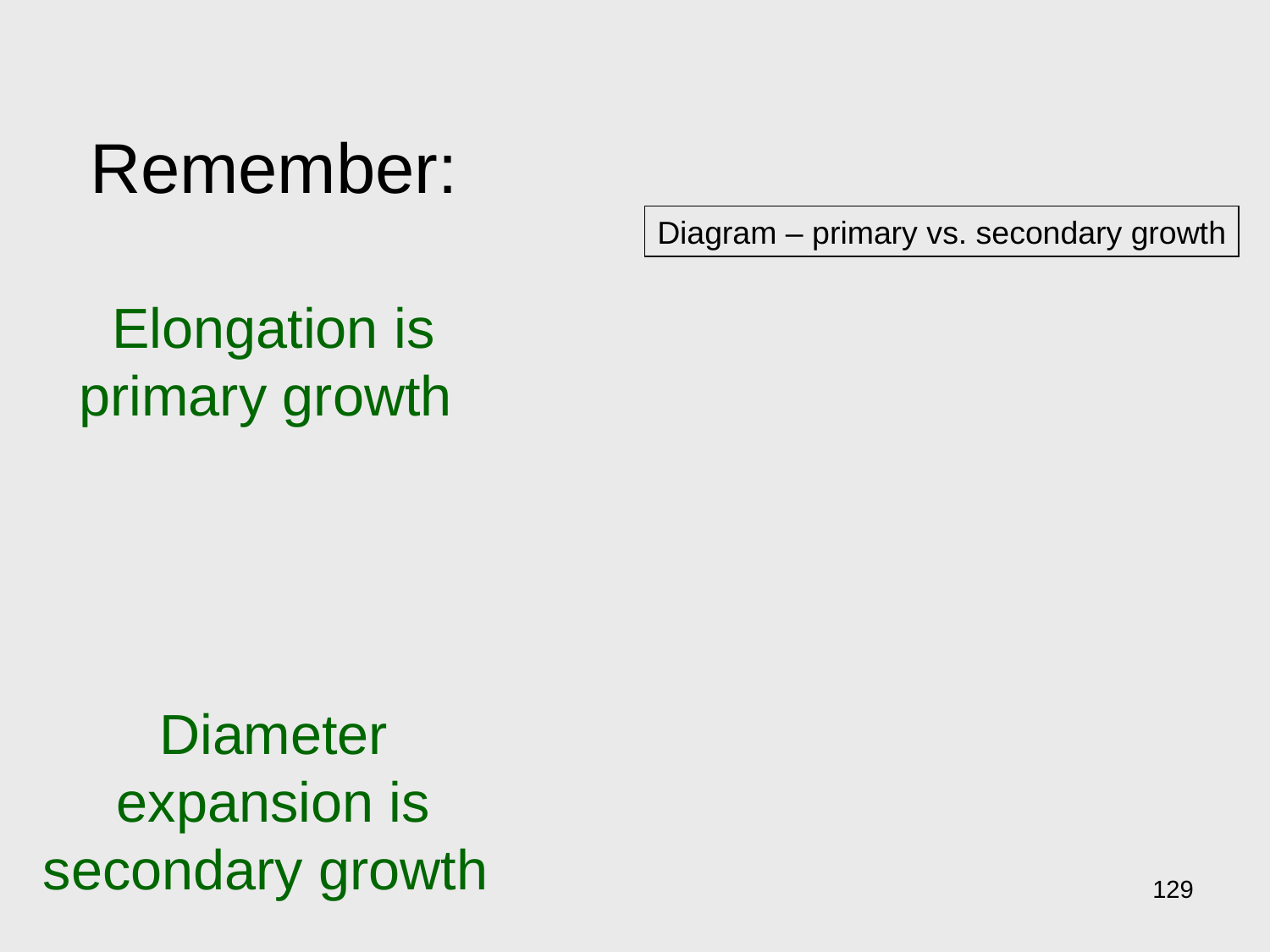

Remember:

Elongation is primary growth

Diameter expansion is secondary growth
Diagram – primary vs. secondary growth
129